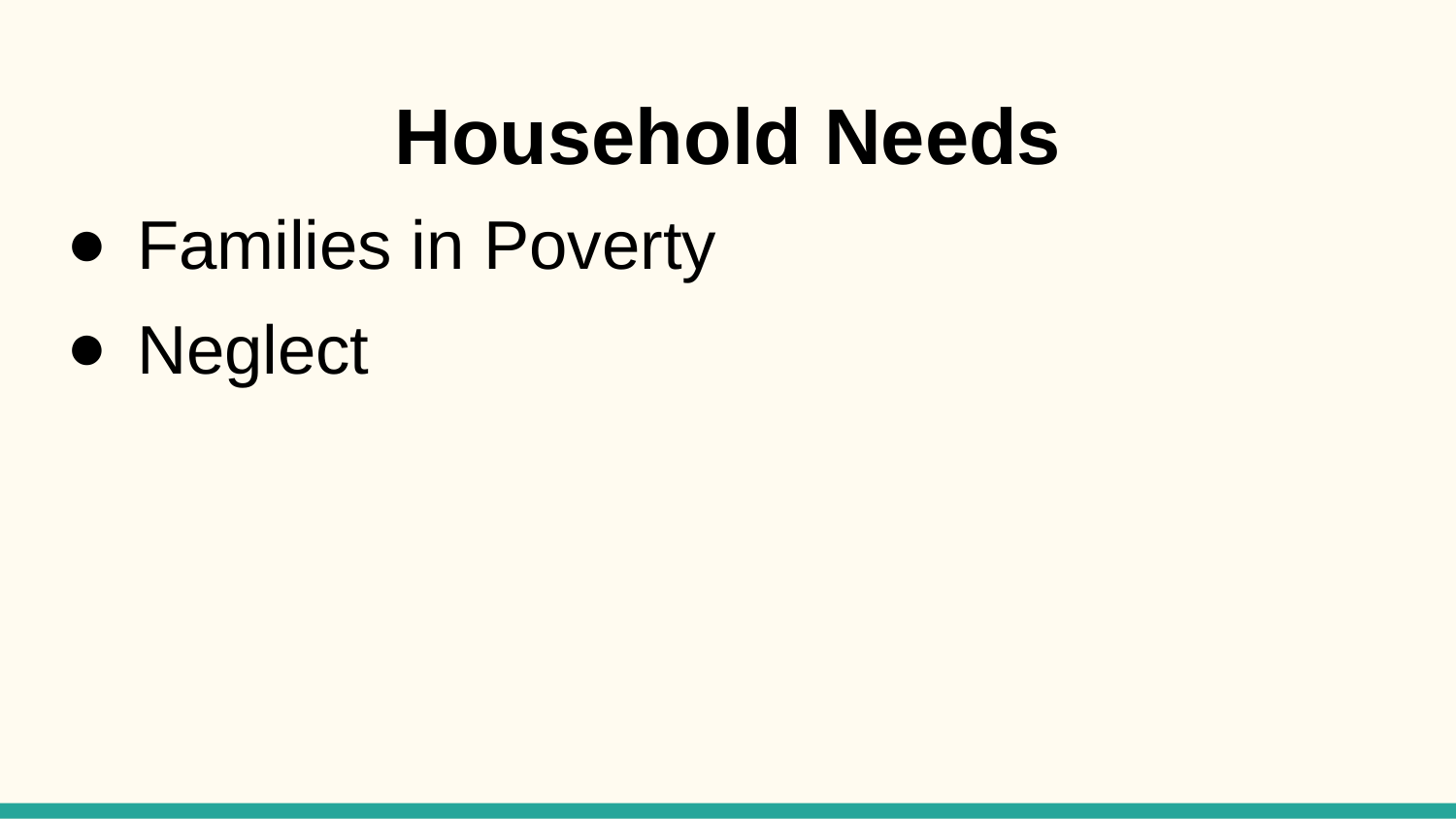

# Household Needs
Families in Poverty

Neglect